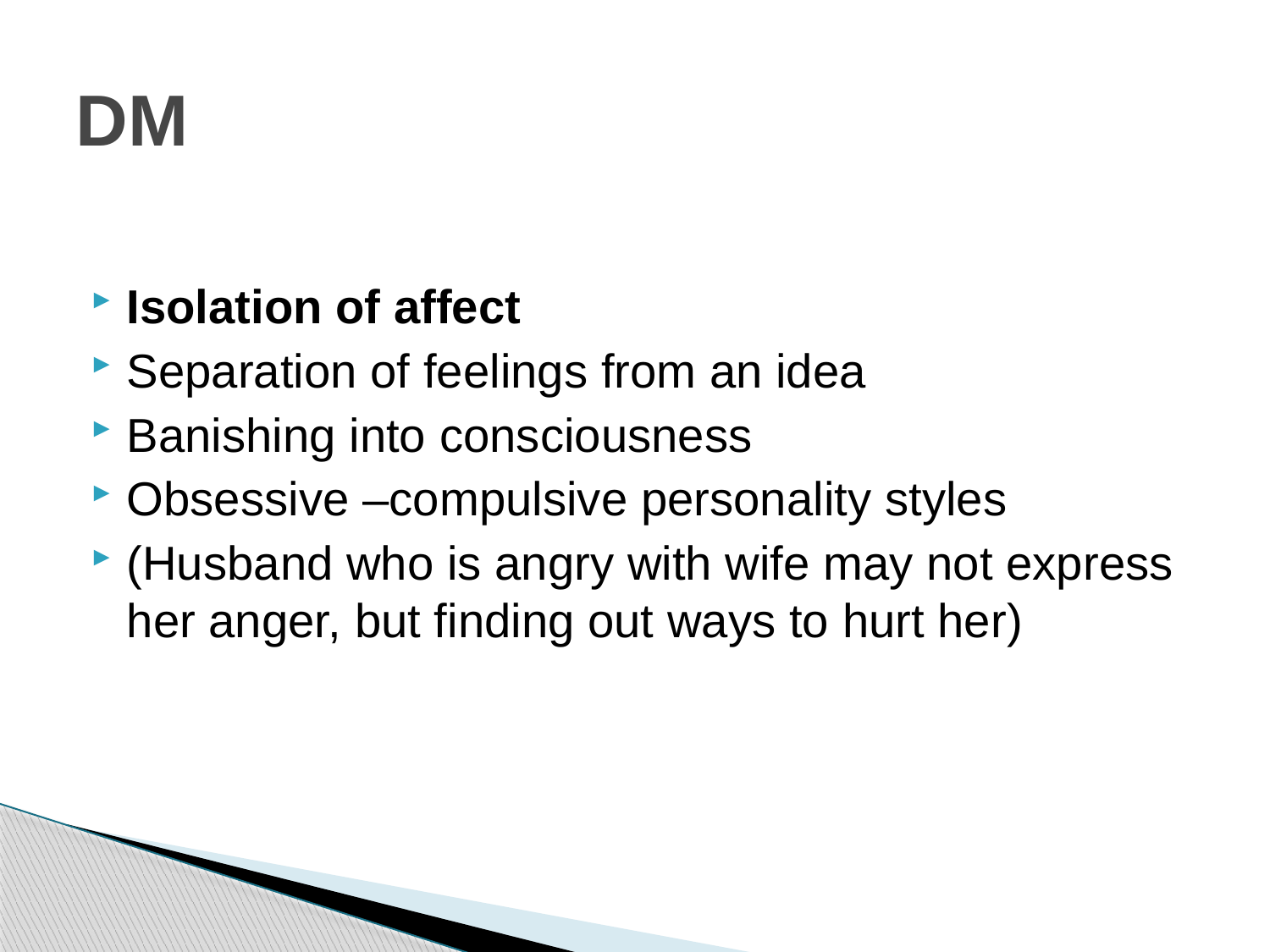

# DM

Isolation of affect
Separation of feelings from an idea
Banishing into consciousness
Obsessive –compulsive personality styles
(Husband who is angry with wife may not express her anger, but finding out ways to hurt her)